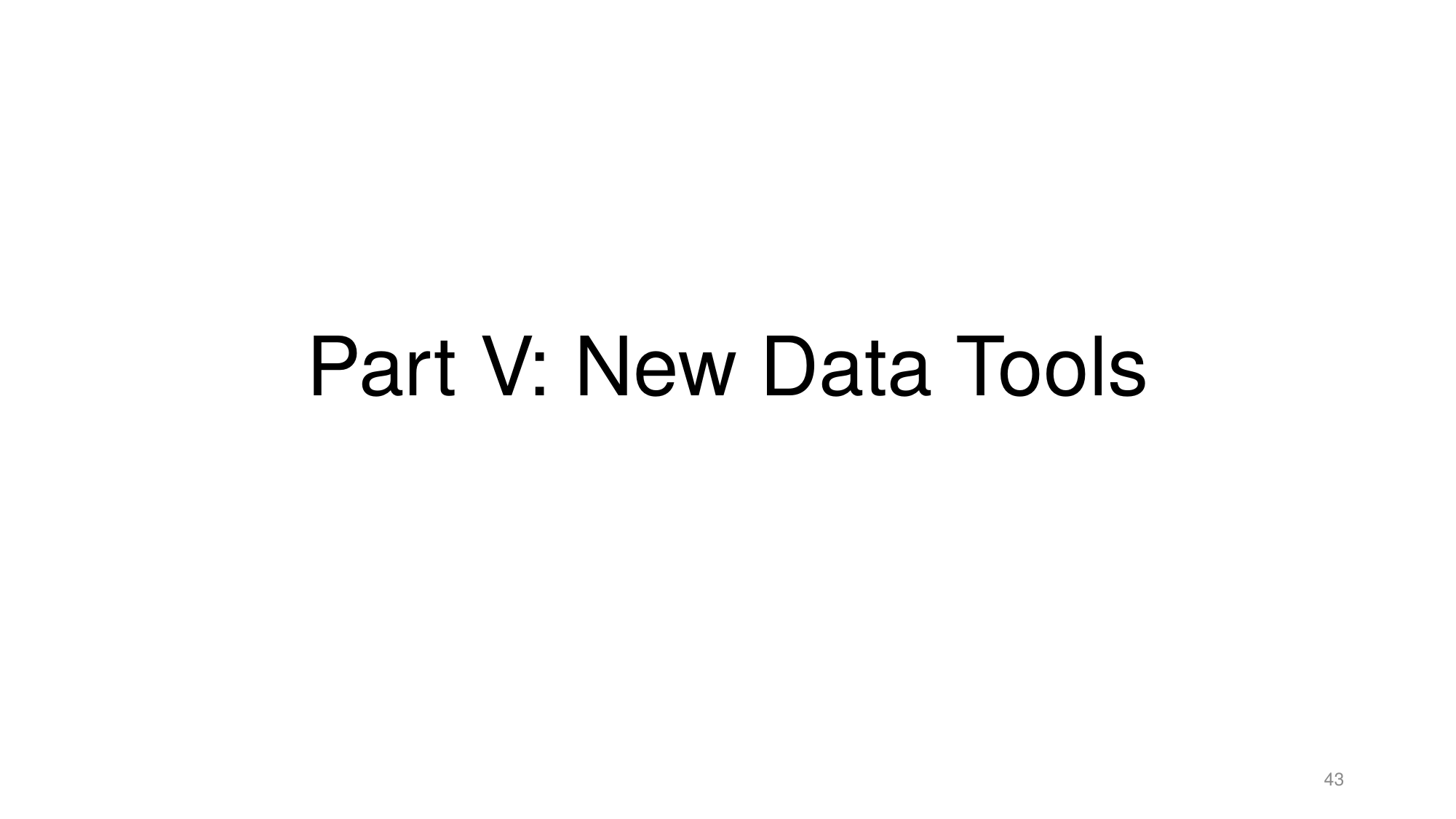

# Part V: New Data Tools
43